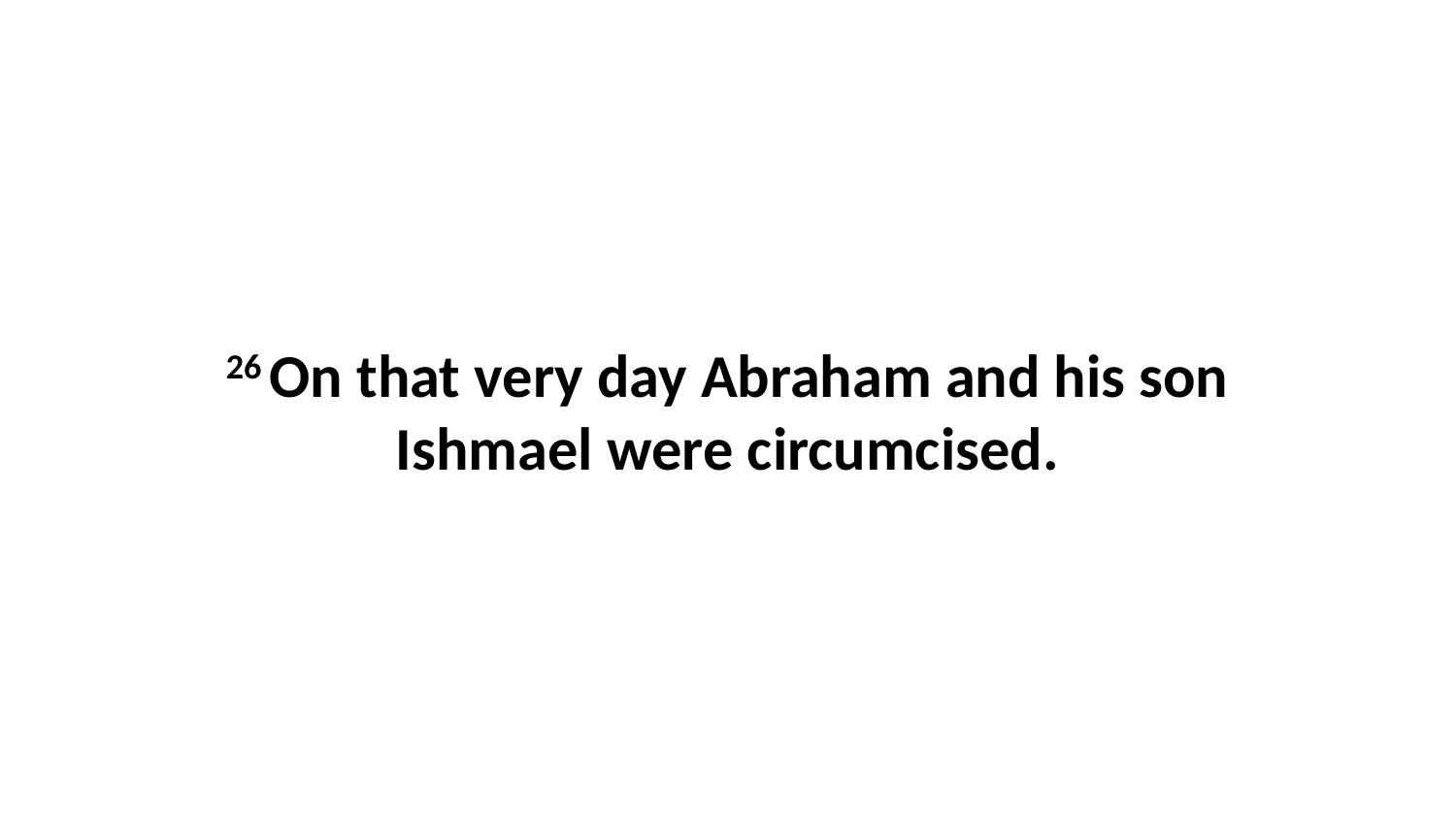

26 On that very day Abraham and his son Ishmael were circumcised.